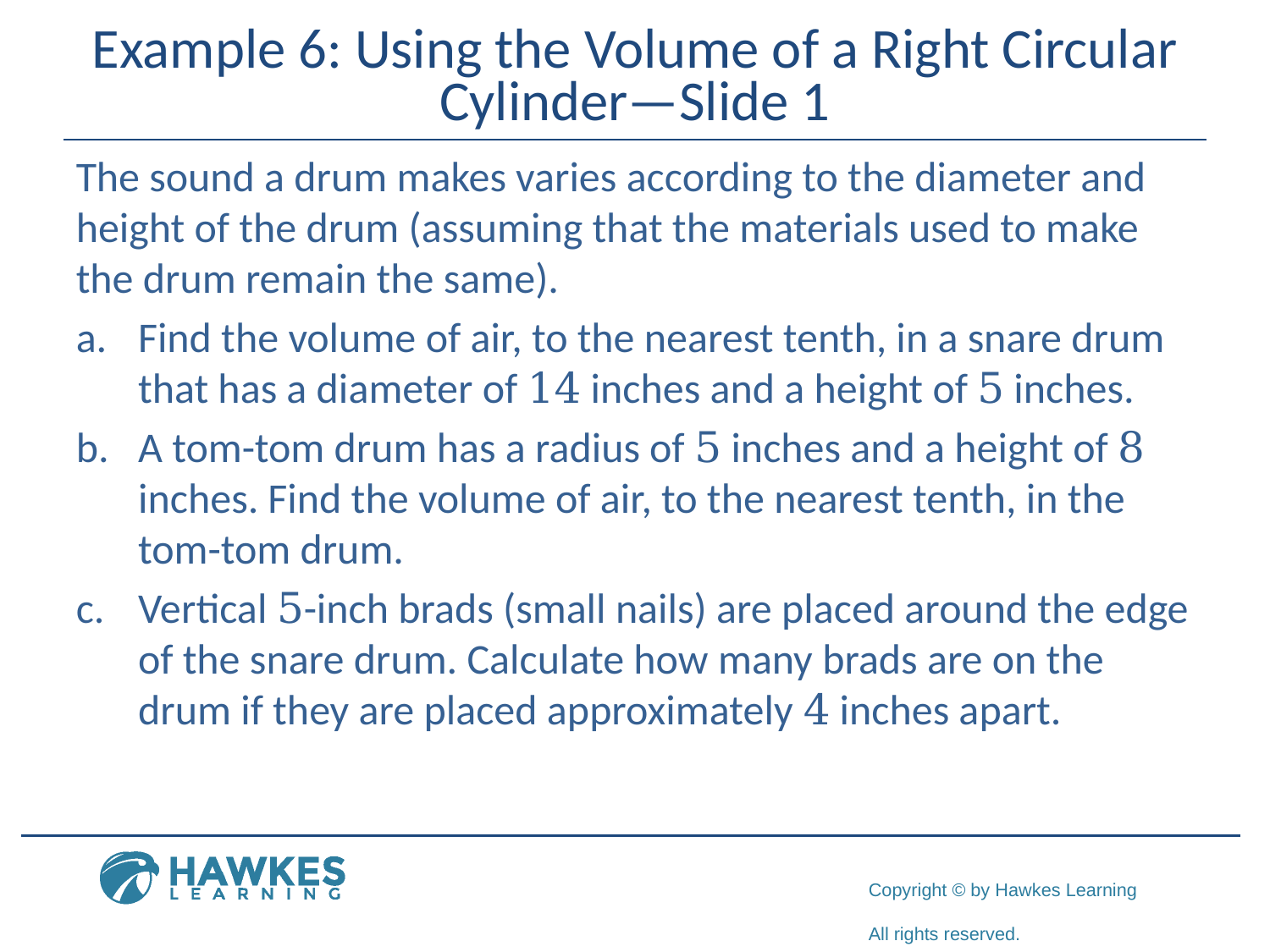

# Example 6: Using the Volume of a Right Circular Cylinder—Slide 1
The sound a drum makes varies according to the diameter and height of the drum (assuming that the materials used to make the drum remain the same).
a.	​Find the volume of air, to the nearest tenth, in a snare drum that has a diameter of 14 inches and a height of 5 inches.
b.	​A tom-tom drum has a radius of 5 inches and a height of 8 inches. Find the volume of air, to the nearest tenth, in the tom-tom drum.
c.	​Vertical 5-inch brads (small nails) are placed around the edge of the snare drum. Calculate how many brads are on the drum if they are placed approximately 4 inches apart.